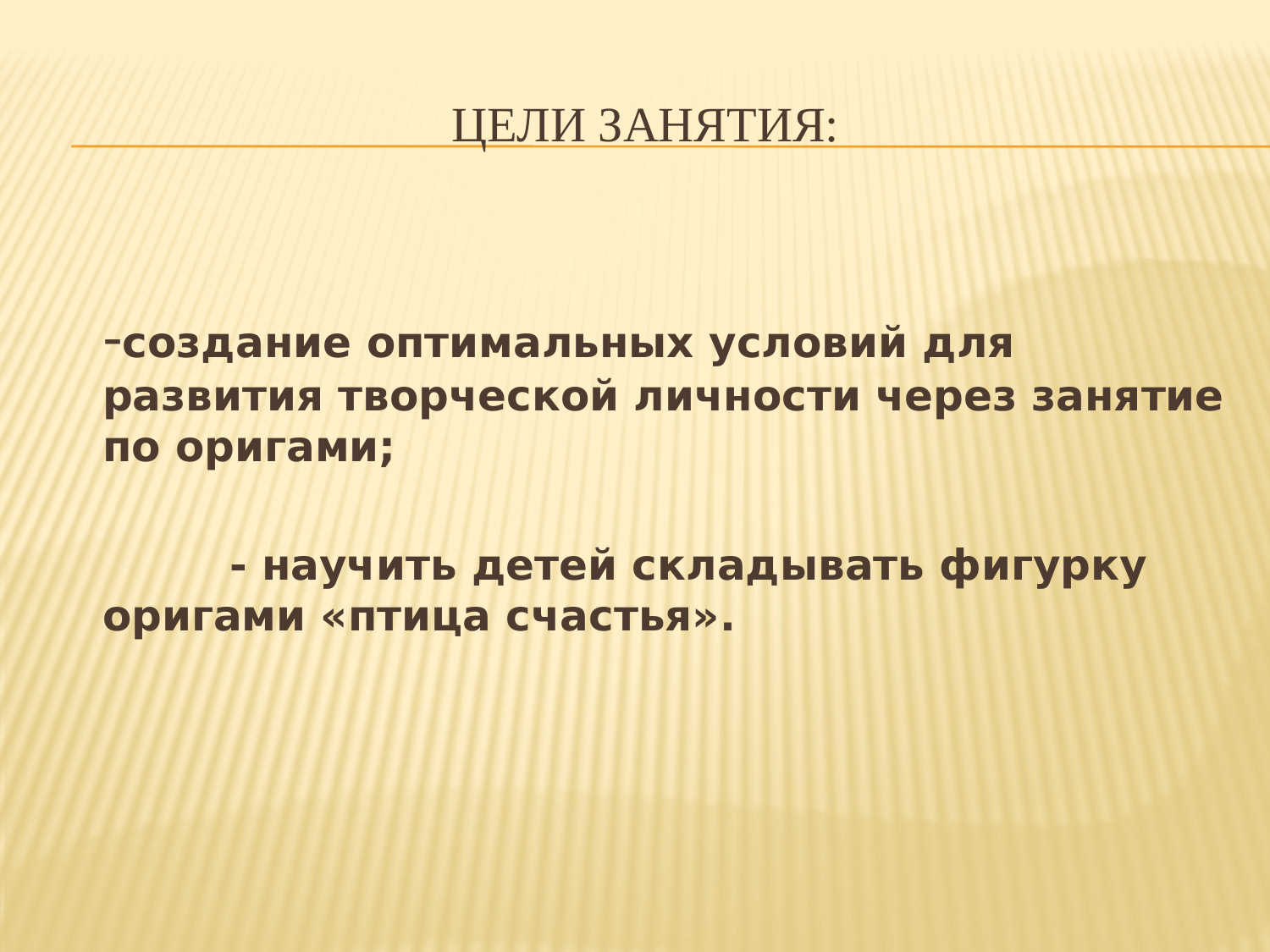

# ЦЕЛИ ЗАНЯТИЯ:

	-создание оптимальных условий для развития творческой личности через занятие по оригами;

		- научить детей складывать фигурку оригами «птица счастья».